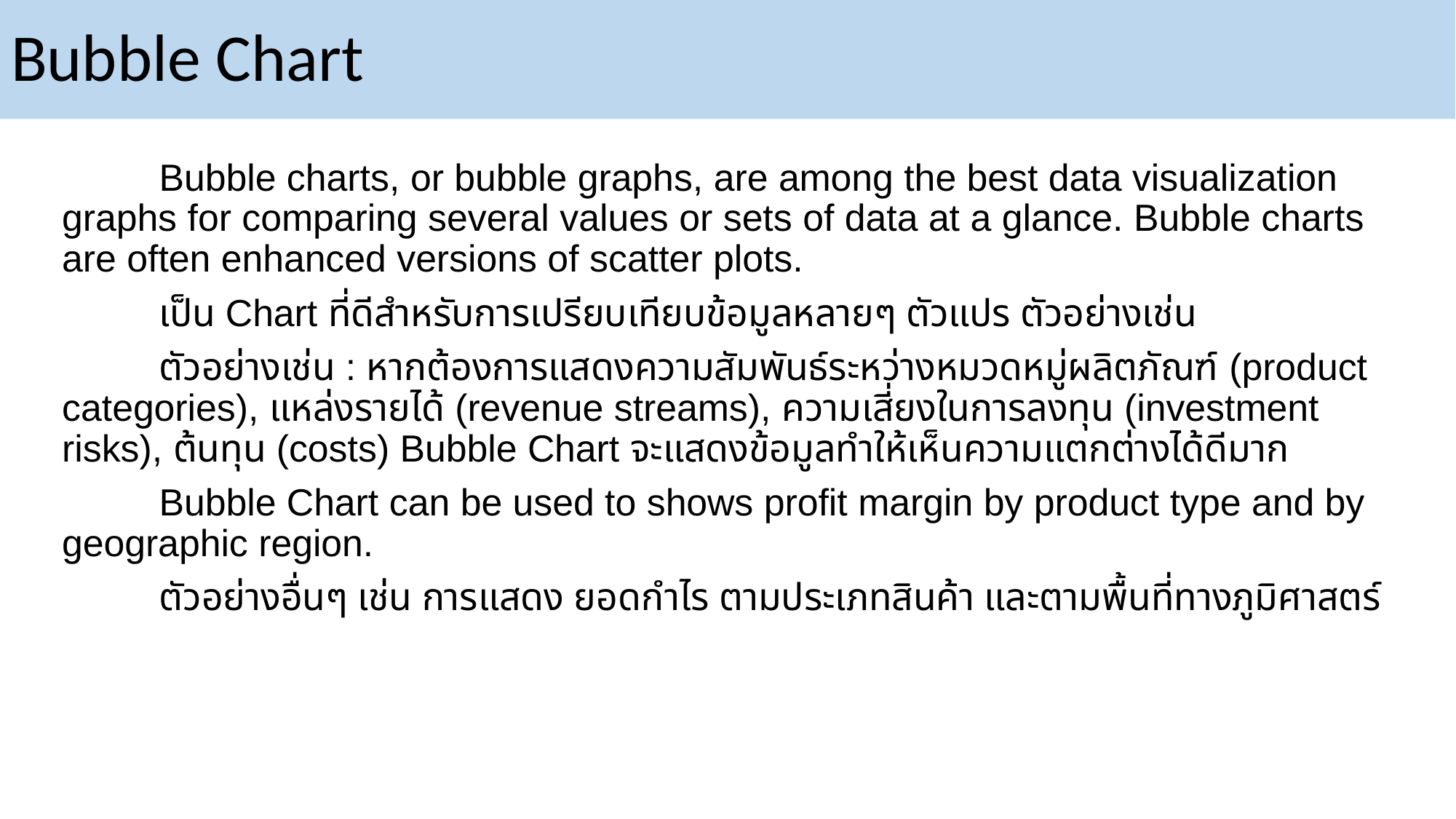

# Bubble Chart
	Bubble charts, or bubble graphs, are among the best data visualization graphs for comparing several values or sets of data at a glance. Bubble charts are often enhanced versions of scatter plots.
	เป็น Chart ที่ดีสำหรับการเปรียบเทียบข้อมูลหลายๆ ตัวแปร ตัวอย่างเช่น
	ตัวอย่างเช่น : หากต้องการแสดงความสัมพันธ์ระหว่างหมวดหมู่ผลิตภัณฑ์ (product categories), แหล่งรายได้ (revenue streams), ความเสี่ยงในการลงทุน (investment risks), ต้นทุน (costs) Bubble Chart จะแสดงข้อมูลทำให้เห็นความแตกต่างได้ดีมาก
	Bubble Chart can be used to shows profit margin by product type and by geographic region.
	ตัวอย่างอื่นๆ เช่น การแสดง ยอดกำไร ตามประเภทสินค้า และตามพื้นที่ทางภูมิศาสตร์